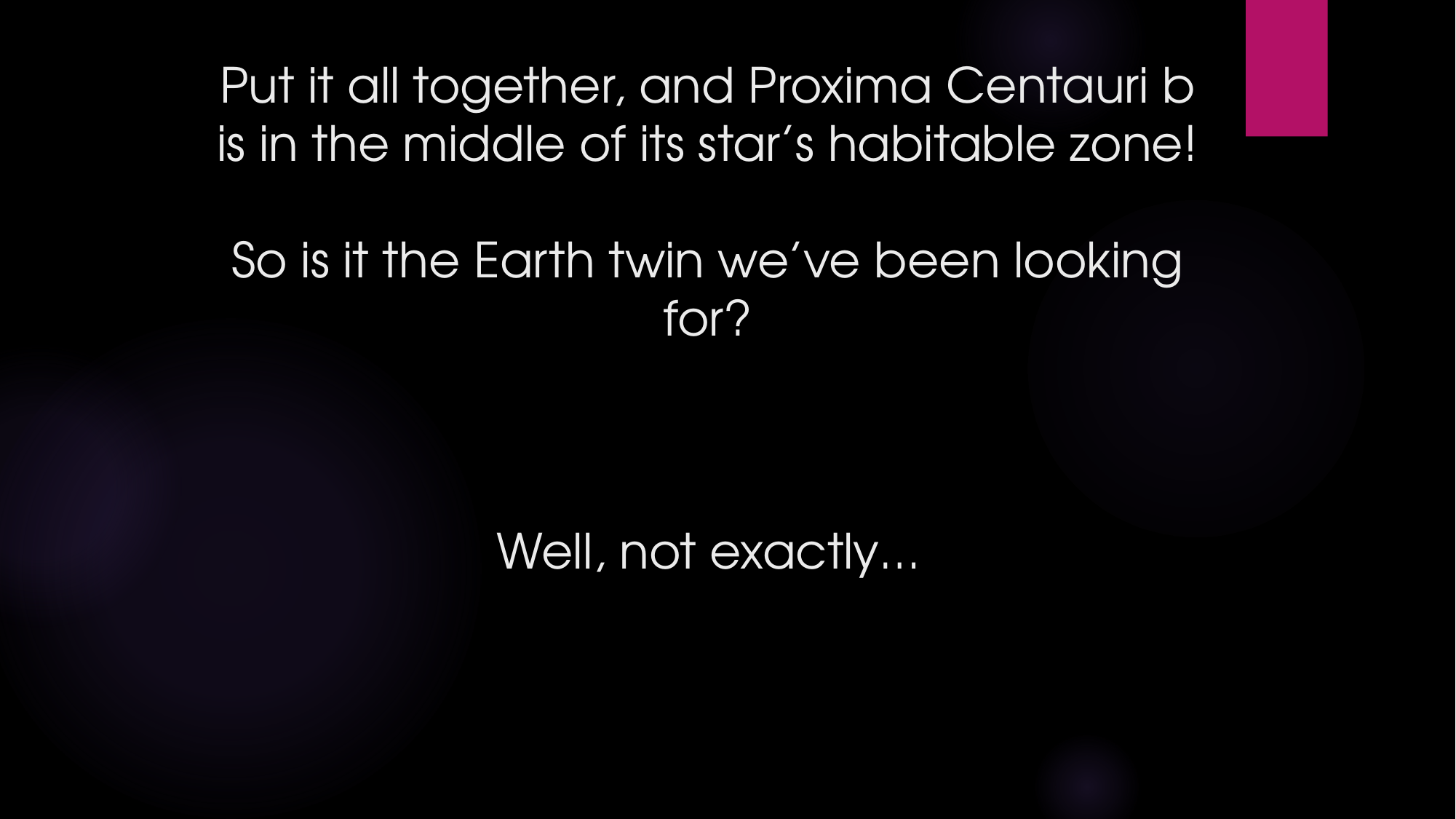

# Put it all together, and Proxima Centauri b is in the middle of its star’s habitable zone! So is it the Earth twin we’ve been looking for? Well, not exactly…